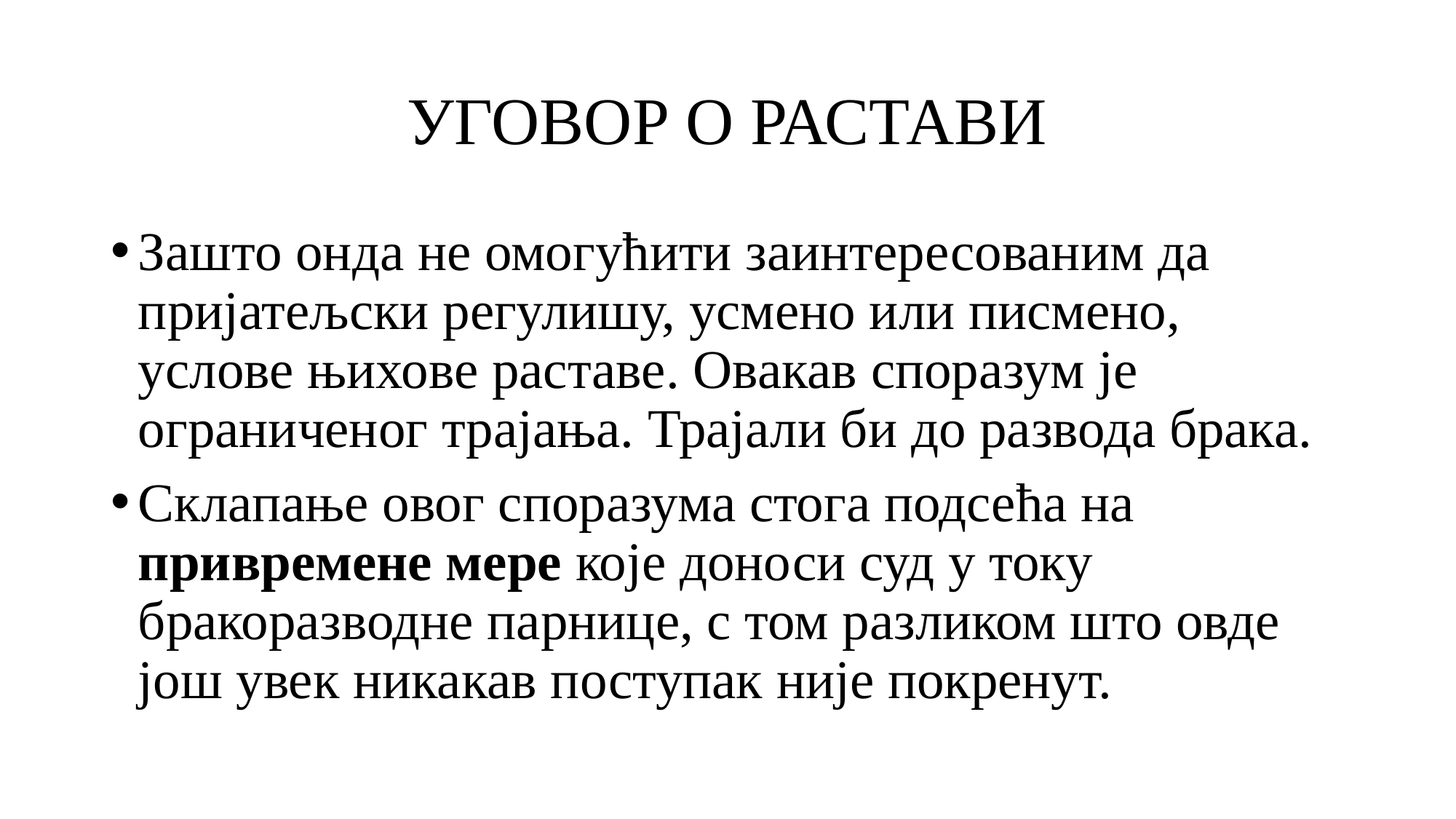

# УГОВОР О РАСТАВИ
Зашто онда не омогућити заинтересованим да пријатељски регулишу, усмено или писмено, услове њихове раставе. Овакав споразум је ограниченог трајања. Трајали би до развода брака.
Склапање овог споразума стога подсећа на привремене мере које доноси суд у току бракоразводне парнице, с том разликом што овде још увек никакав поступак није покренут.